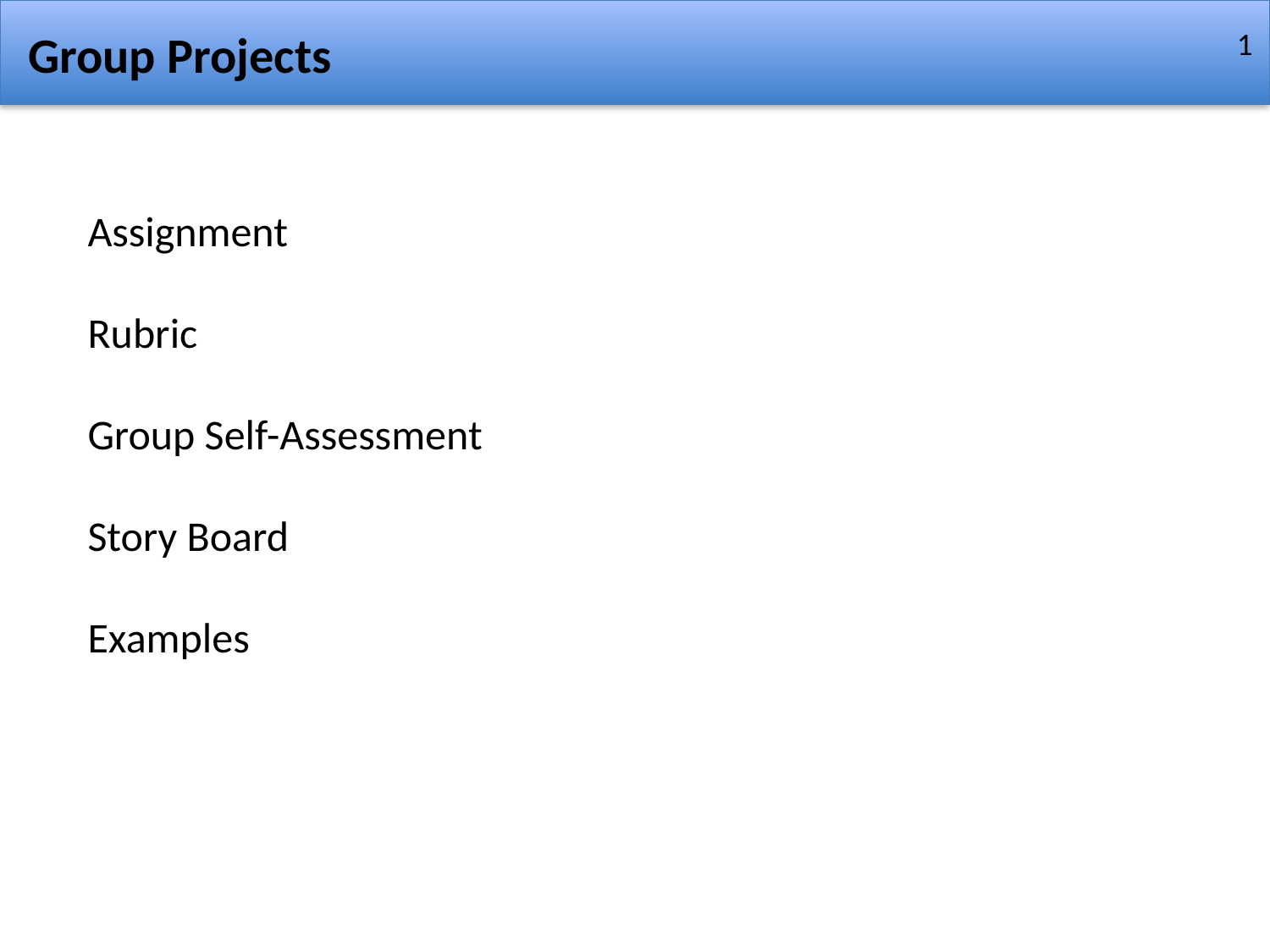

Group Projects
1
Assignment

Rubric

Group Self-Assessment

Story Board

Examples